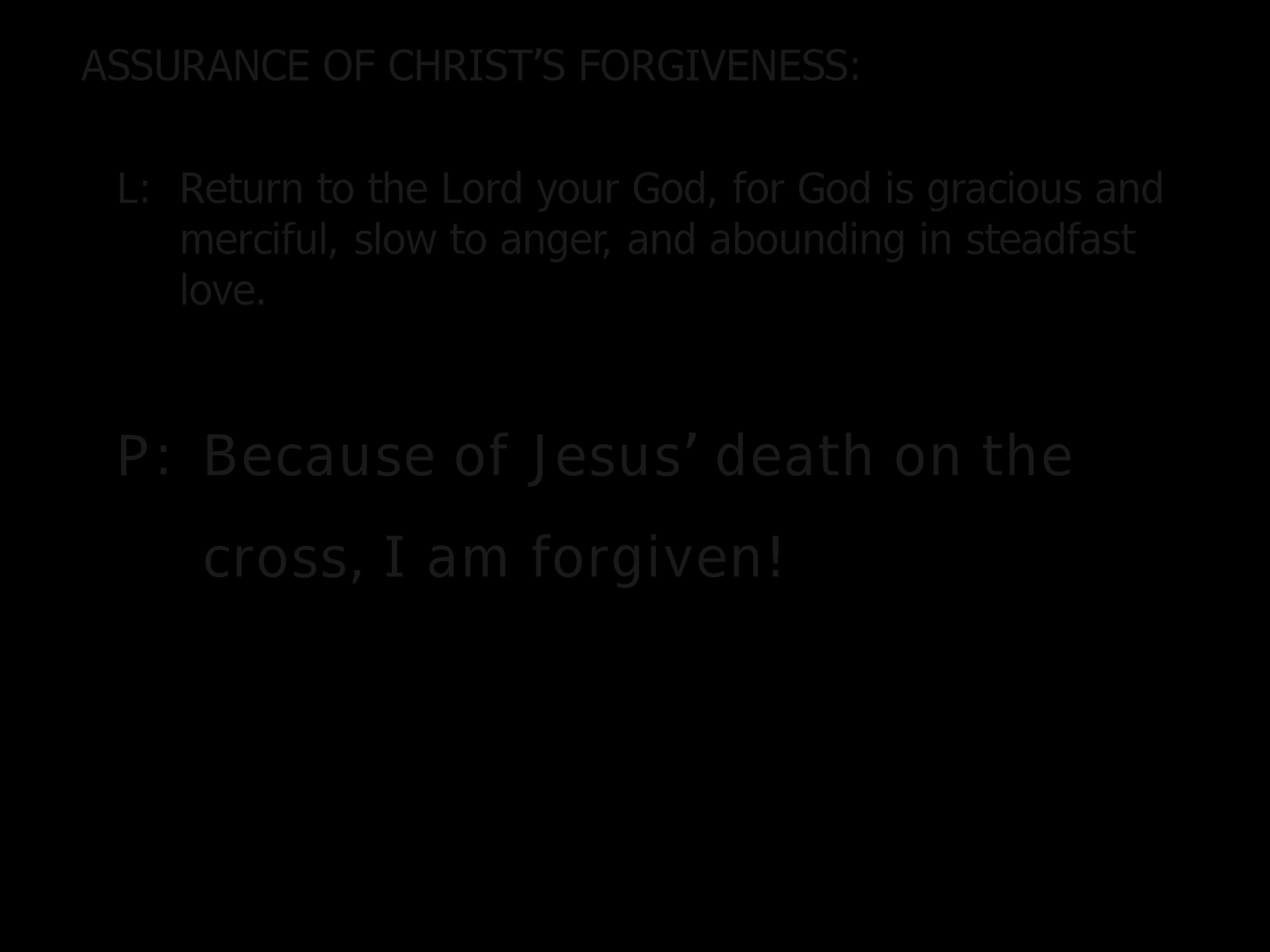

ASSURANCE OF CHRIST’S FORGIVENESS:

L:	Return to the Lord your God, for God is gracious and merciful, slow to anger, and abounding in steadfast love.

P:	Because of Jesus’ death on the cross, I am forgiven!